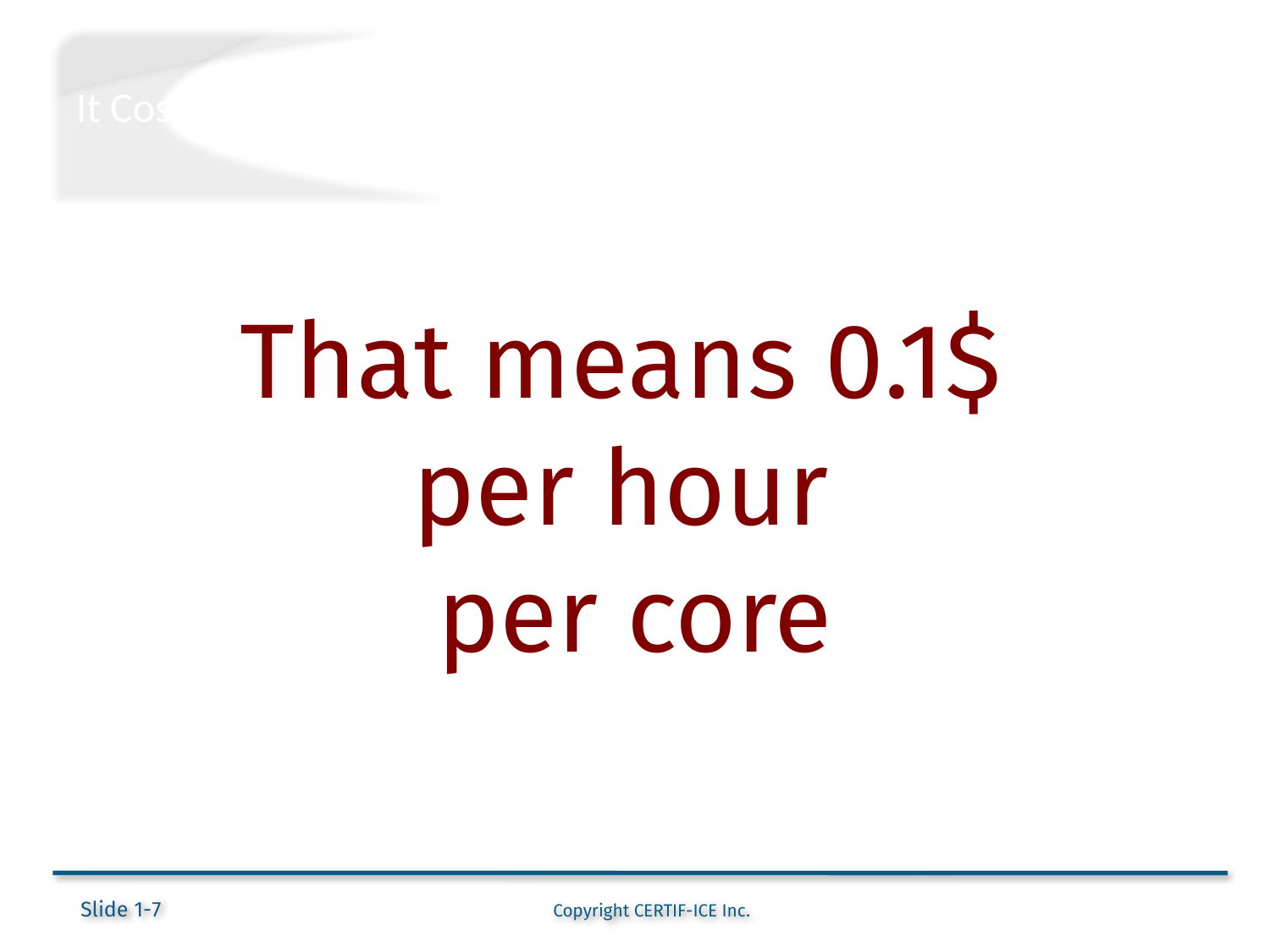

# It Costs 5,000$ Per Hour to Run on 50,000 cores
That means 0.1$
per hour
per core